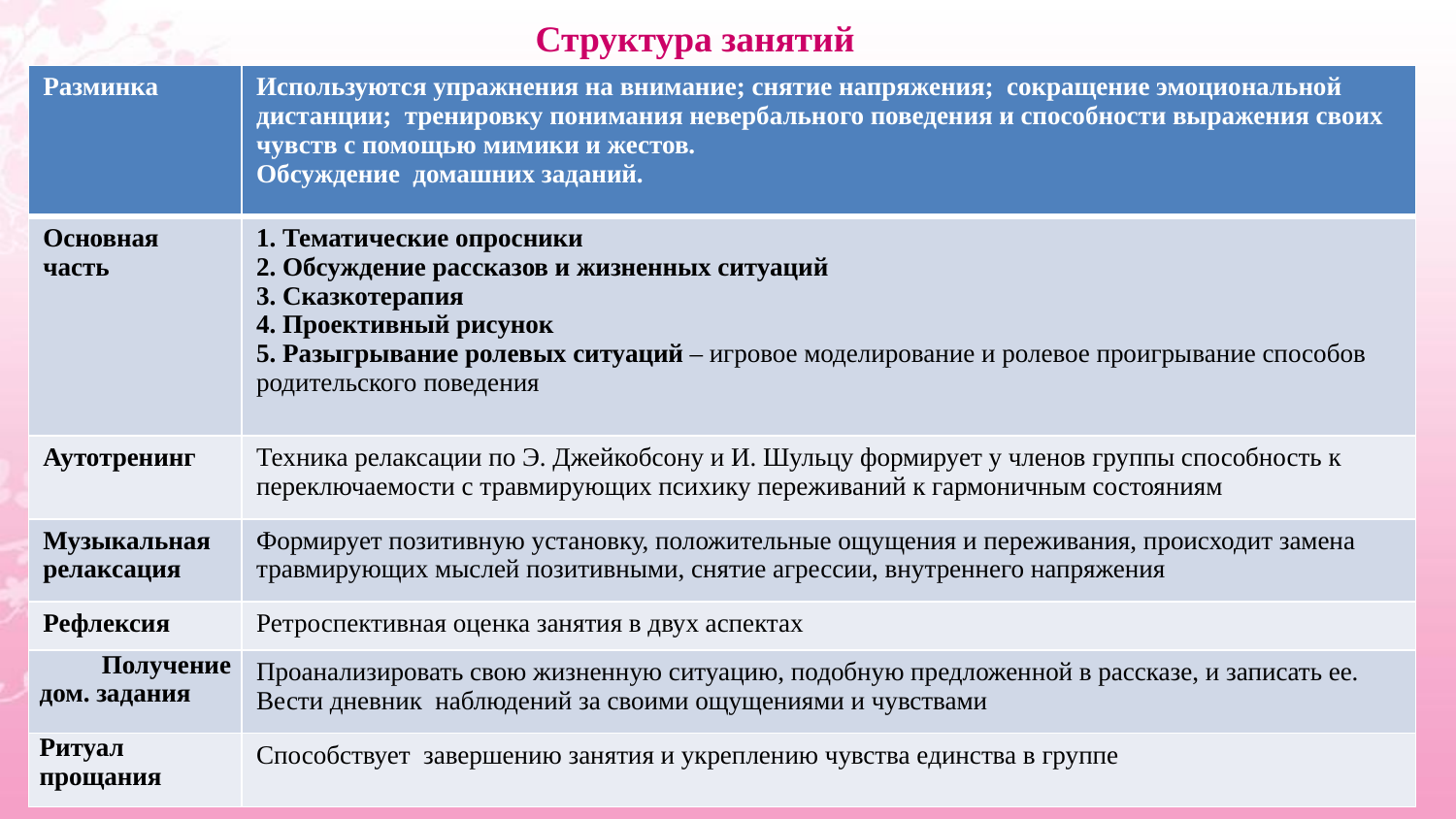

# Структура занятий
| Разминка | Используются упражнения на внимание; снятие напряжения; сокращение эмоциональной дистанции; тренировку понимания невербального поведения и способности выражения своих чувств с помощью мимики и жестов. Обсуждение домашних заданий. |
| --- | --- |
| Основная часть | 1. Тематические опросники 2. Обсуждение рассказов и жизненных ситуаций 3. Сказкотерапия 4. Проективный рисунок 5. Разыгрывание ролевых ситуаций – игровое моделирование и ролевое проигрывание способов родительского поведения |
| Аутотренинг | Техника релаксации по Э. Джейкобсону и И. Шульцу формирует у членов группы способность к переключаемости с травмирующих психику переживаний к гармоничным состояниям |
| Музыкальная релаксация | Формирует позитивную установку, положительные ощущения и переживания, происходит замена травмирующих мыслей позитивными, снятие агрессии, внутреннего напряжения |
| Рефлексия | Ретроспективная оценка занятия в двух аспектах |
| Получение дом. задания | Проанализировать свою жизненную ситуацию, подобную предложенной в рассказе, и записать ее. Вести дневник наблюдений за своими ощущениями и чувствами |
| Ритуал прощания | Способствует завершению занятия и укреплению чувства единства в группе |